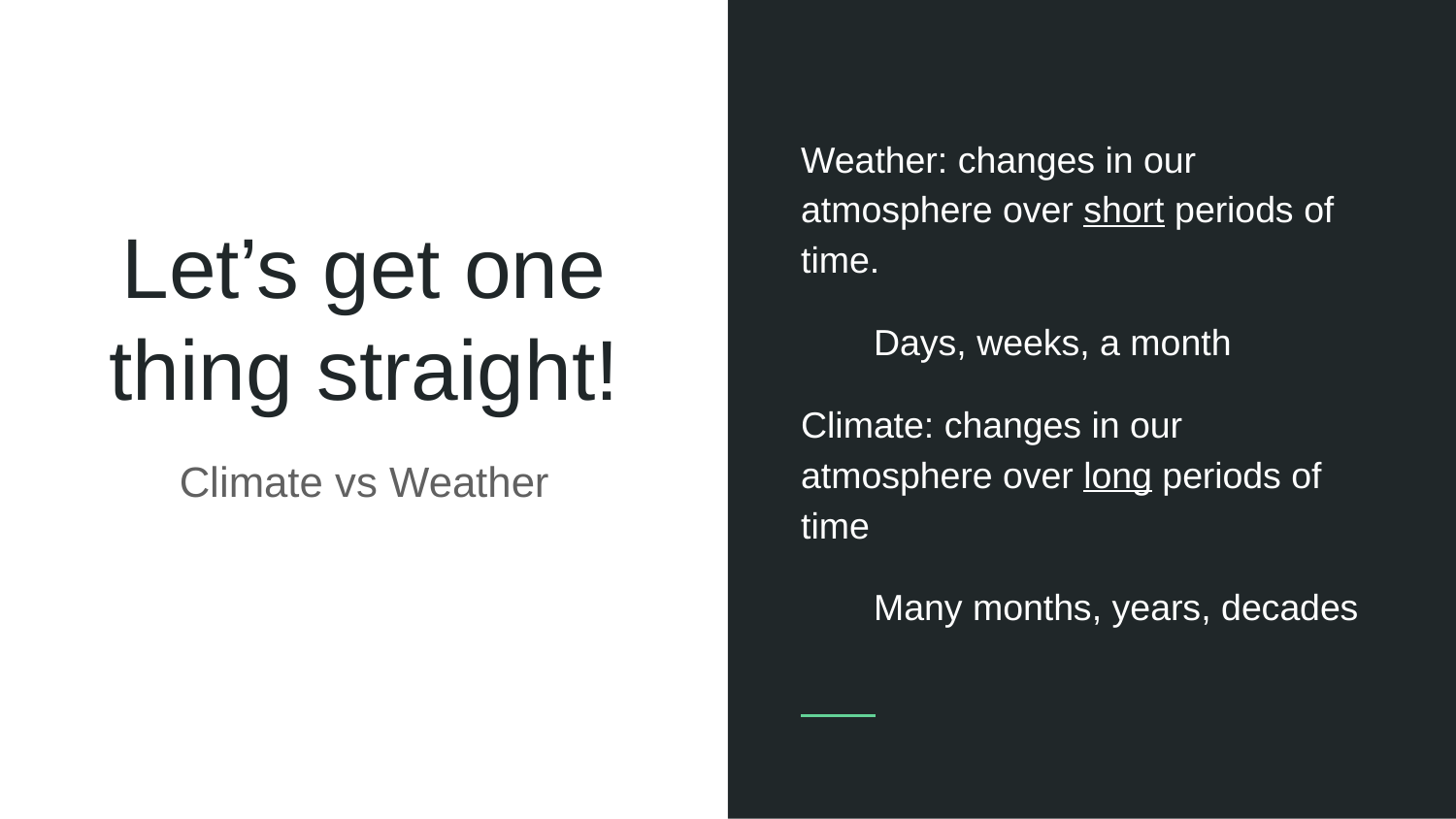

Weather: changes in our atmosphere over short periods of time.
Days, weeks, a month
Climate: changes in our atmosphere over long periods of time
Many months, years, decades
# Let’s get one thing straight!
Climate vs Weather